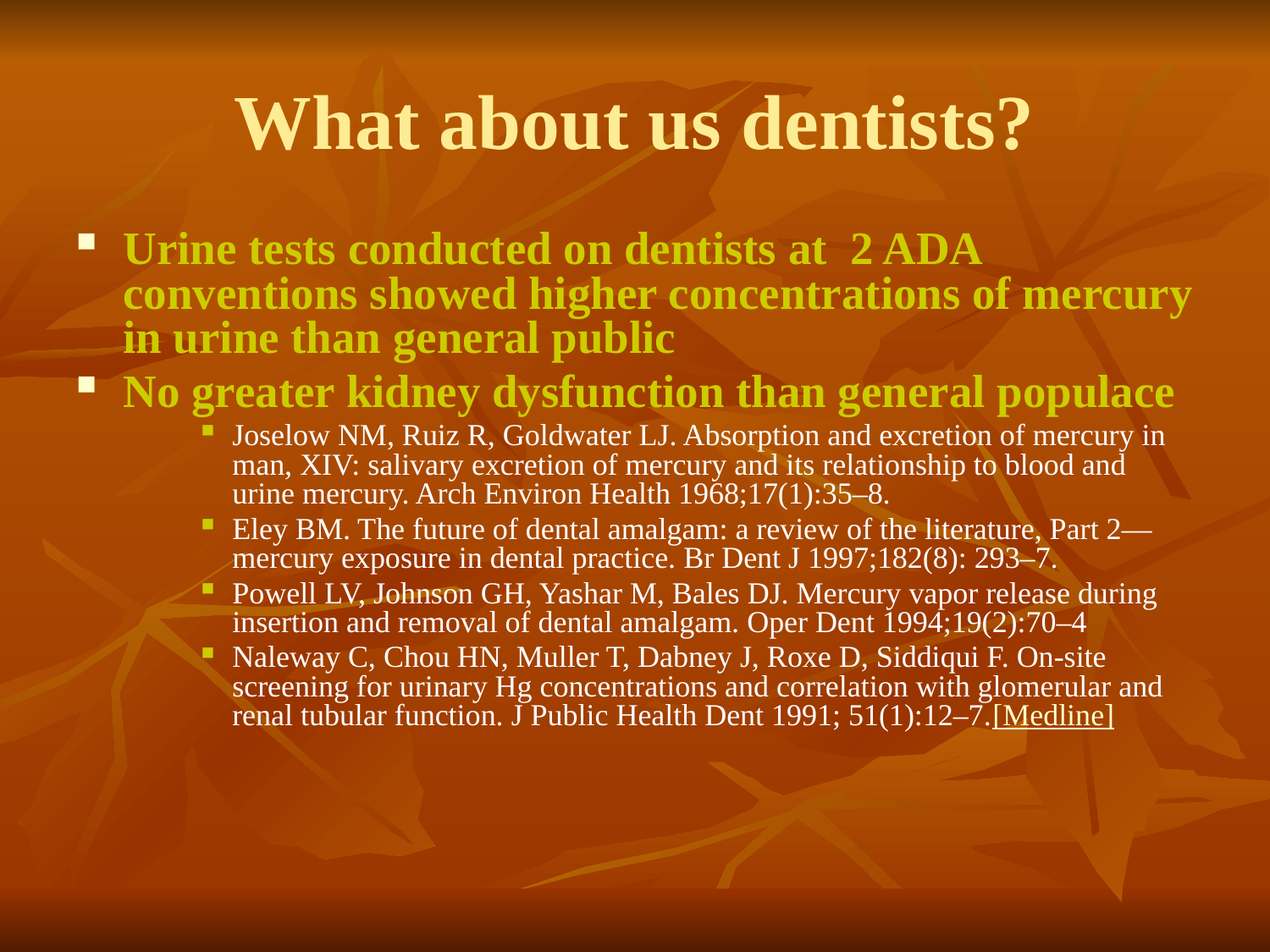

What about us dentists?
Urine tests conducted on dentists at  2 ADA conventions showed higher concentrations of mercury in urine than general public
No greater kidney dysfunction than general populace
Joselow NM, Ruiz R, Goldwater LJ. Absorption and excretion of mercury in man, XIV: salivary excretion of mercury and its relationship to blood and urine mercury. Arch Environ Health 1968;17(1):35–8.
Eley BM. The future of dental amalgam: a review of the literature, Part 2—mercury exposure in dental practice. Br Dent J 1997;182(8): 293–7.
Powell LV, Johnson GH, Yashar M, Bales DJ. Mercury vapor release during insertion and removal of dental amalgam. Oper Dent 1994;19(2):70–4
Naleway C, Chou HN, Muller T, Dabney J, Roxe D, Siddiqui F. On-site screening for urinary Hg concentrations and correlation with glomerular and renal tubular function. J Public Health Dent 1991; 51(1):12–7.[Medline]